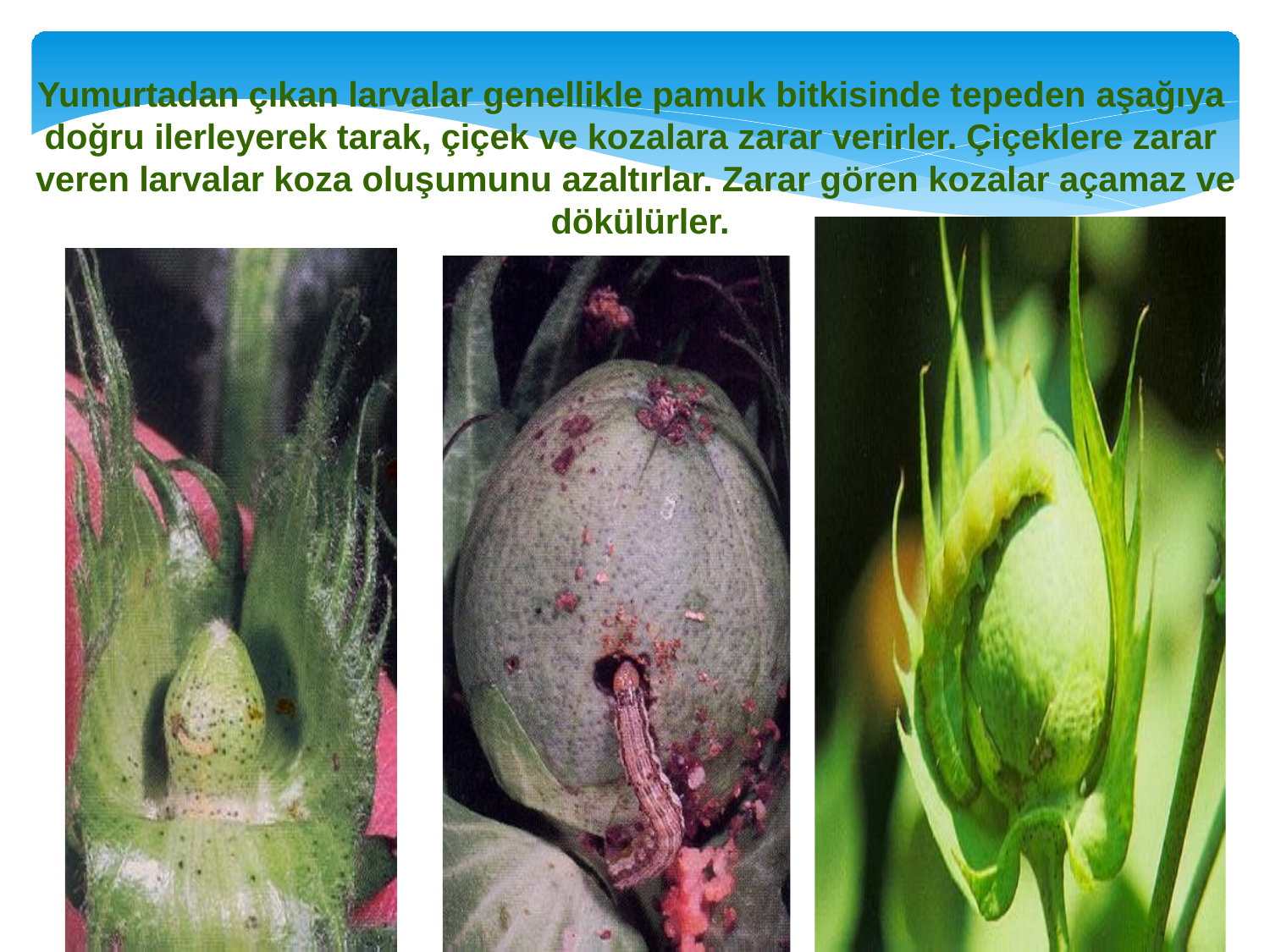

# Yumurtadan çıkan larvalar genellikle pamuk bitkisinde tepeden aşağıya  doğru ilerleyerek tarak, çiçek ve kozalara zarar verirler. Çiçeklere zarar  veren larvalar koza oluşumunu azaltırlar. Zarar gören kozalar açamaz ve  dökülürler.